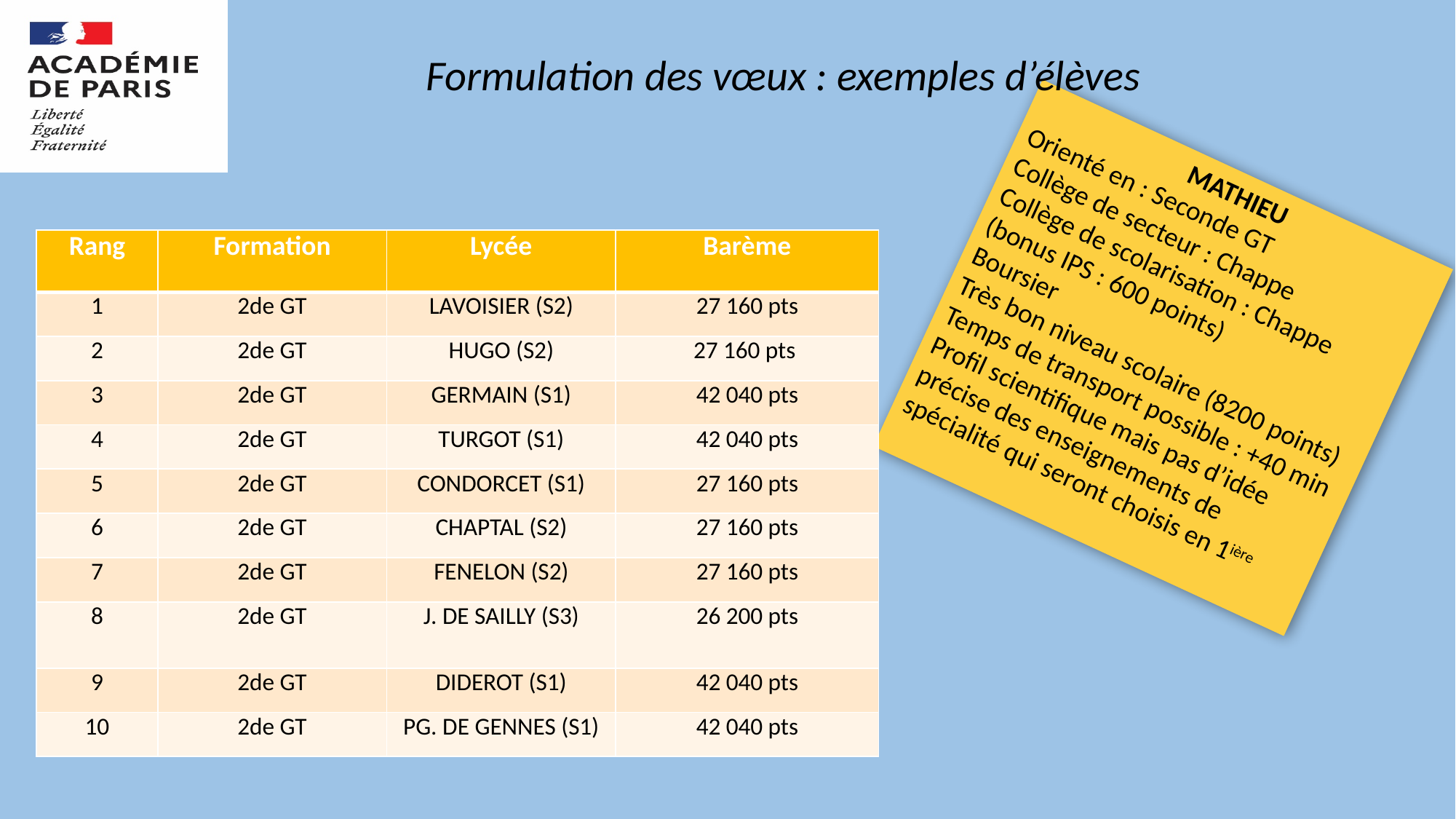

# Formulation des vœux : exemples d’élèves
MATHIEU
Orienté en : Seconde GT
Collège de secteur : Chappe
Collège de scolarisation : Chappe
(bonus IPS : 600 points)
Boursier
Très bon niveau scolaire (8200 points)
Temps de transport possible : +40 min
Profil scientifique mais pas d’idée précise des enseignements de spécialité qui seront choisis en 1ière

| Rang | Formation | Lycée | Barème |
| --- | --- | --- | --- |
| 1 | 2de GT | LAVOISIER (S2) | 27 160 pts |
| 2 | 2de GT | HUGO (S2) | 27 160 pts |
| 3 | 2de GT | GERMAIN (S1) | 42 040 pts |
| 4 | 2de GT | TURGOT (S1) | 42 040 pts |
| 5 | 2de GT | CONDORCET (S1) | 27 160 pts |
| 6 | 2de GT | CHAPTAL (S2) | 27 160 pts |
| 7 | 2de GT | FENELON (S2) | 27 160 pts |
| 8 | 2de GT | J. DE SAILLY (S3) | 26 200 pts |
| 9 | 2de GT | DIDEROT (S1) | 42 040 pts |
| 10 | 2de GT | PG. DE GENNES (S1) | 42 040 pts |